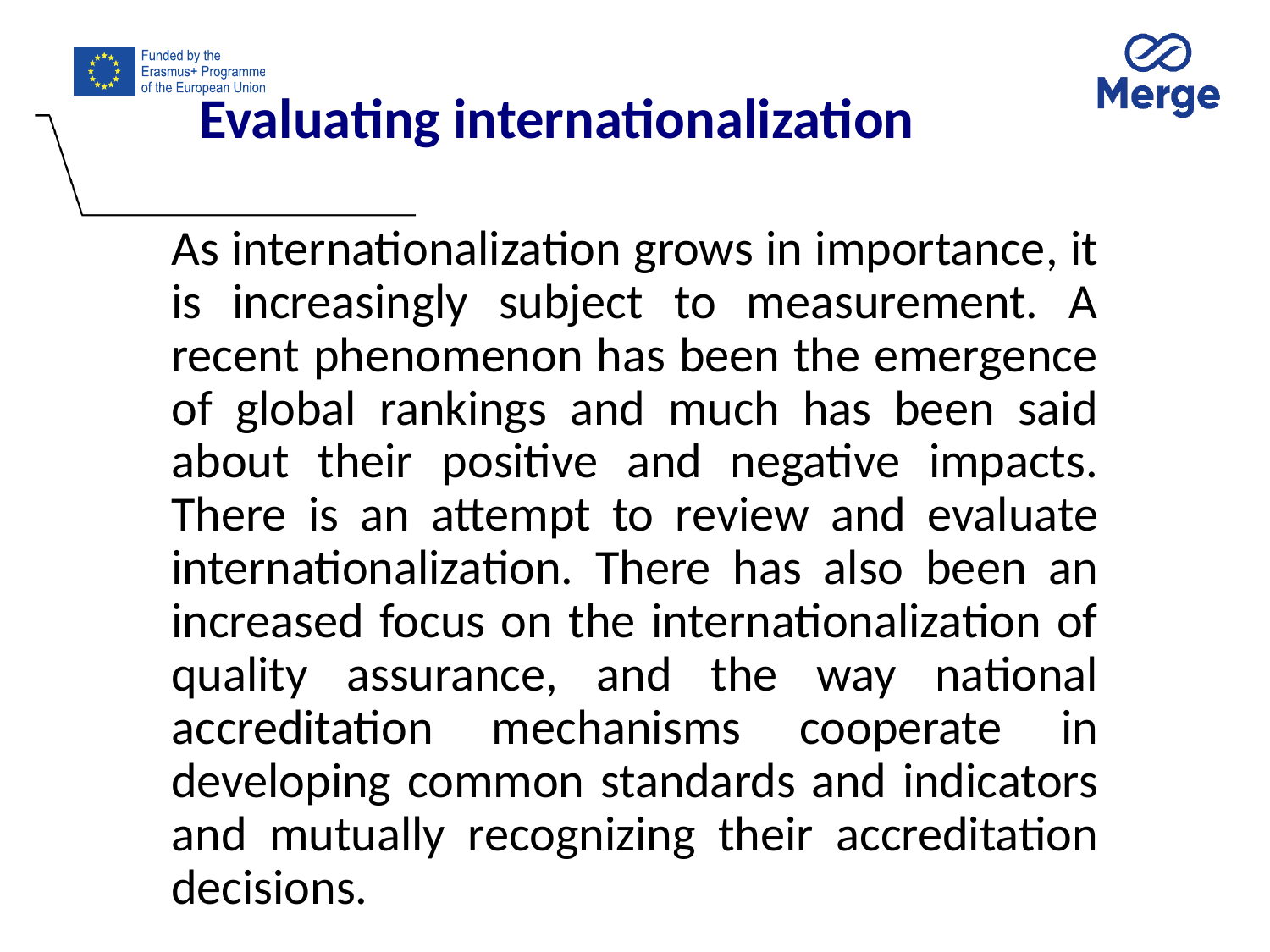

# Evaluating internationalization
As internationalization grows in importance, it is increasingly subject to measurement. A recent phenomenon has been the emergence of global rankings and much has been said about their positive and negative impacts. There is an attempt to review and evaluate internationalization. There has also been an increased focus on the internationalization of quality assurance, and the way national accreditation mechanisms cooperate in developing common standards and indicators and mutually recognizing their accreditation decisions.